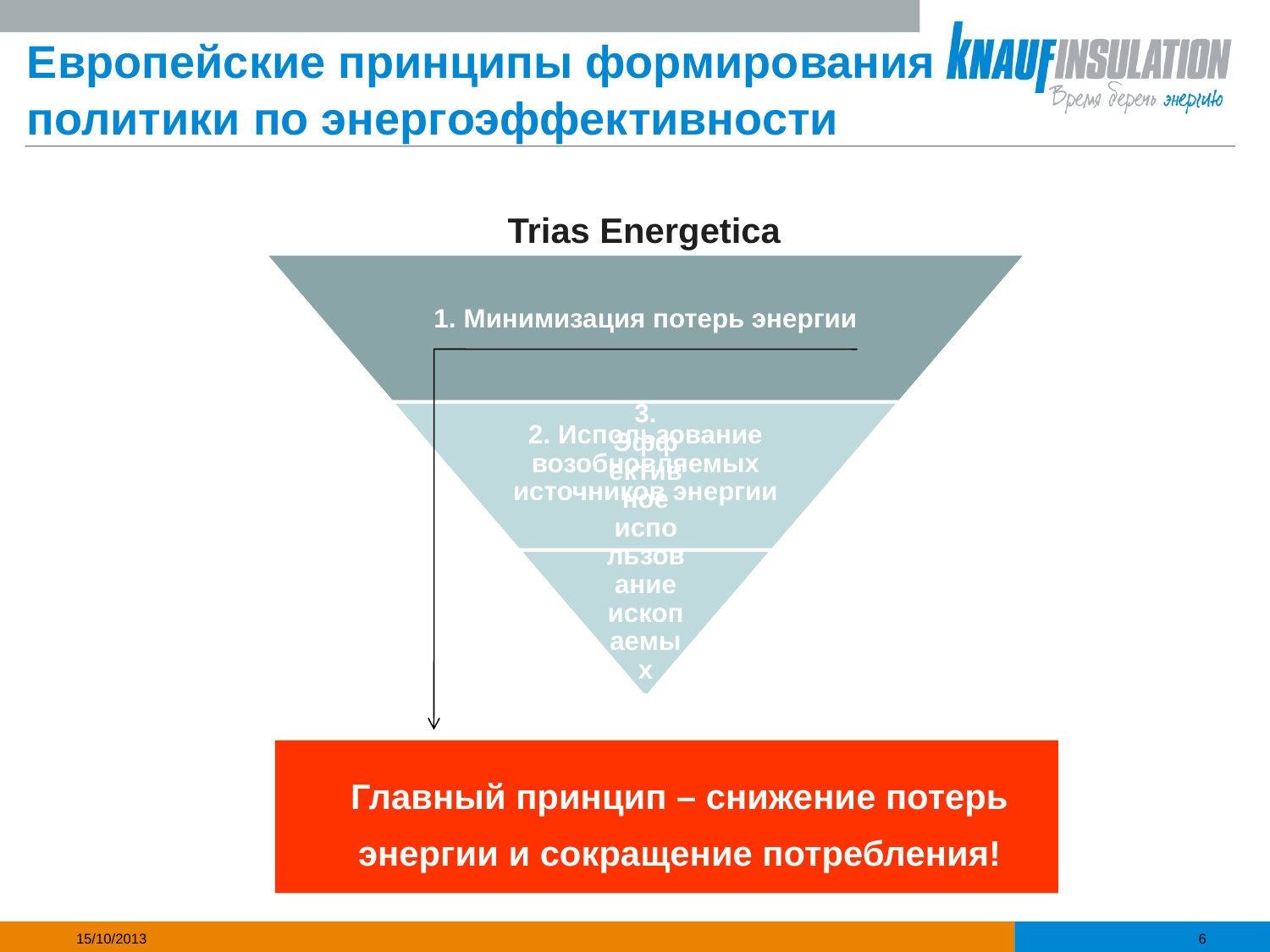

Европейские принципы формирования политики по энергоэффективности

Trias Energetica
1. Минимизация потерь энергии
2. Использование возобновляемых источников энергии
3. Эффективное использование ископаемых источников энергии
Главный принцип – снижение потерь энергии и сокращение потребления!
15/10/2013
6